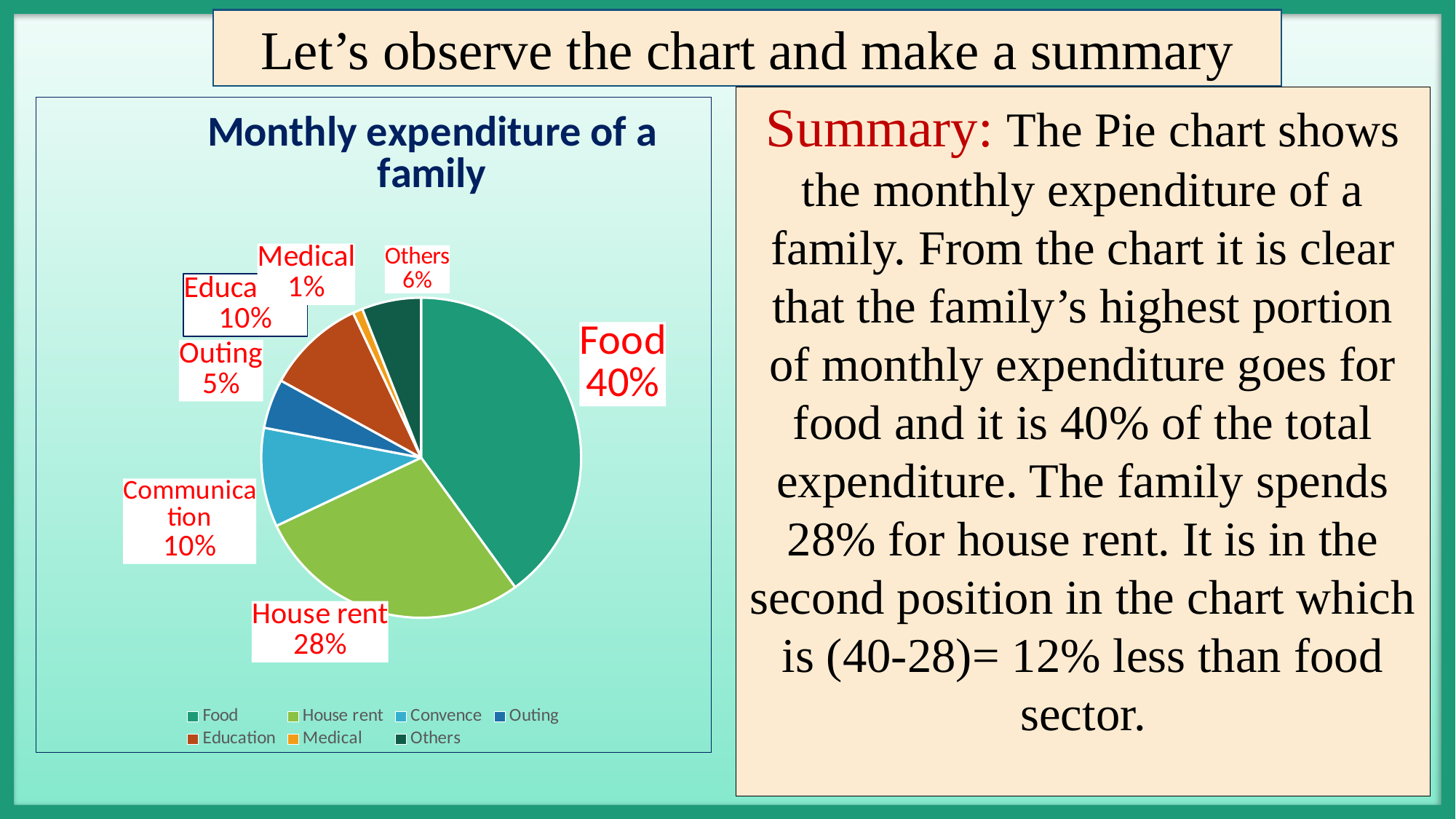

Let’s observe the chart and make a summary
Summary: The Pie chart shows the monthly expenditure of a family. From the chart it is clear that the family’s highest portion of monthly expenditure goes for food and it is 40% of the total expenditure. The family spends 28% for house rent. It is in the second position in the chart which is (40-28)= 12% less than food sector.

### Chart: Monthly expenditure of a family

| Category | Sales |
|---|---|
| Food | 0.4 |
| House rent | 0.28 |
| Convence | 0.1 |
| Outing | 0.05 |
| Education | 0.1 |
| Medical | 0.01 |
| Others | 0.06 |